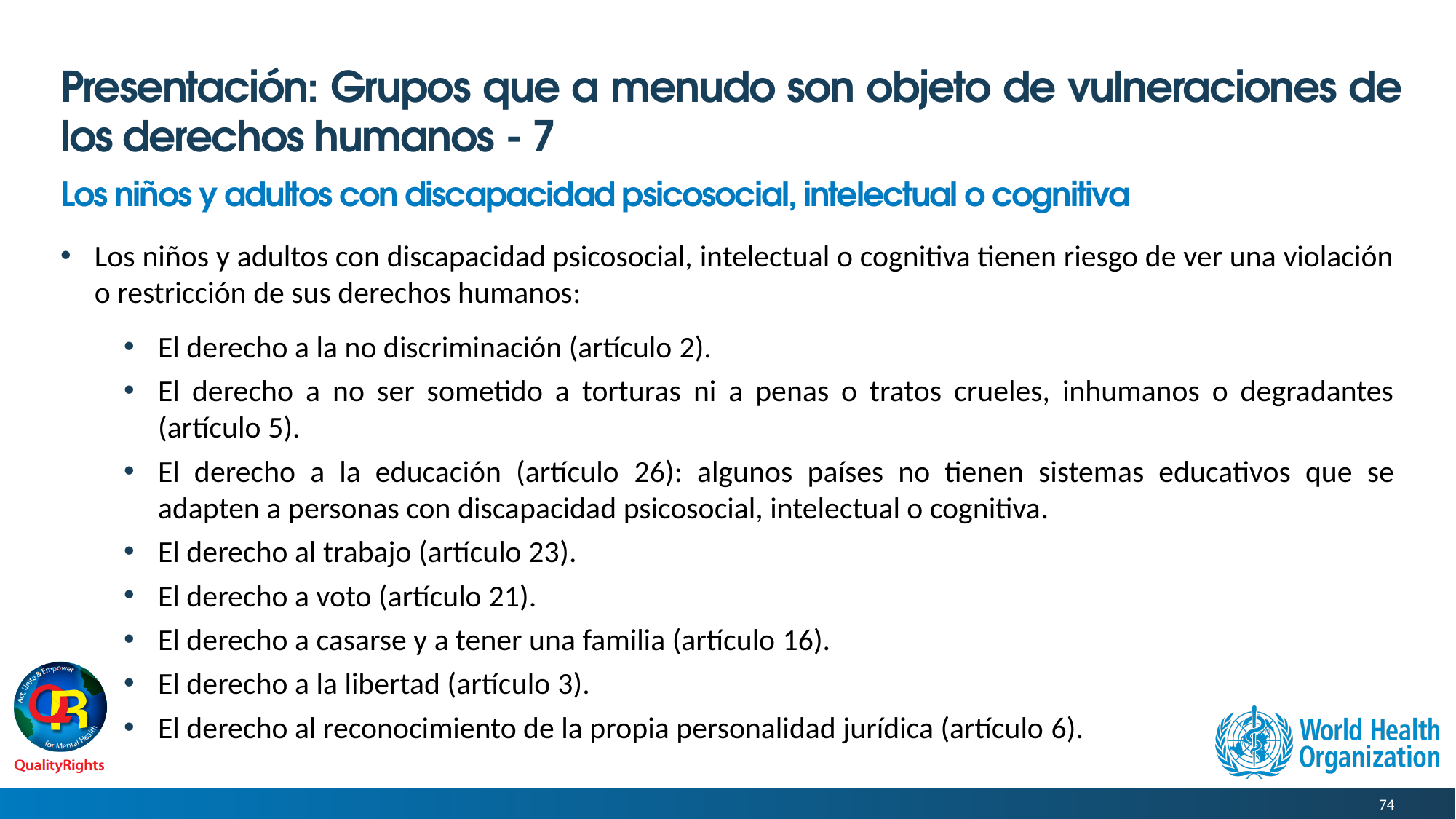

# Presentación: Grupos que a menudo son objeto de vulneraciones de los derechos humanos - 7
Los niños y adultos con discapacidad psicosocial, intelectual o cognitiva
Los niños y adultos con discapacidad psicosocial, intelectual o cognitiva tienen riesgo de ver una violación o restricción de sus derechos humanos:
El derecho a la no discriminación (artículo 2).
El derecho a no ser sometido a torturas ni a penas o tratos crueles, inhumanos o degradantes (artículo 5).
El derecho a la educación (artículo 26): algunos países no tienen sistemas educativos que se adapten a personas con discapacidad psicosocial, intelectual o cognitiva.
El derecho al trabajo (artículo 23).
El derecho a voto (artículo 21).
El derecho a casarse y a tener una familia (artículo 16).
El derecho a la libertad (artículo 3).
El derecho al reconocimiento de la propia personalidad jurídica (artículo 6).

74